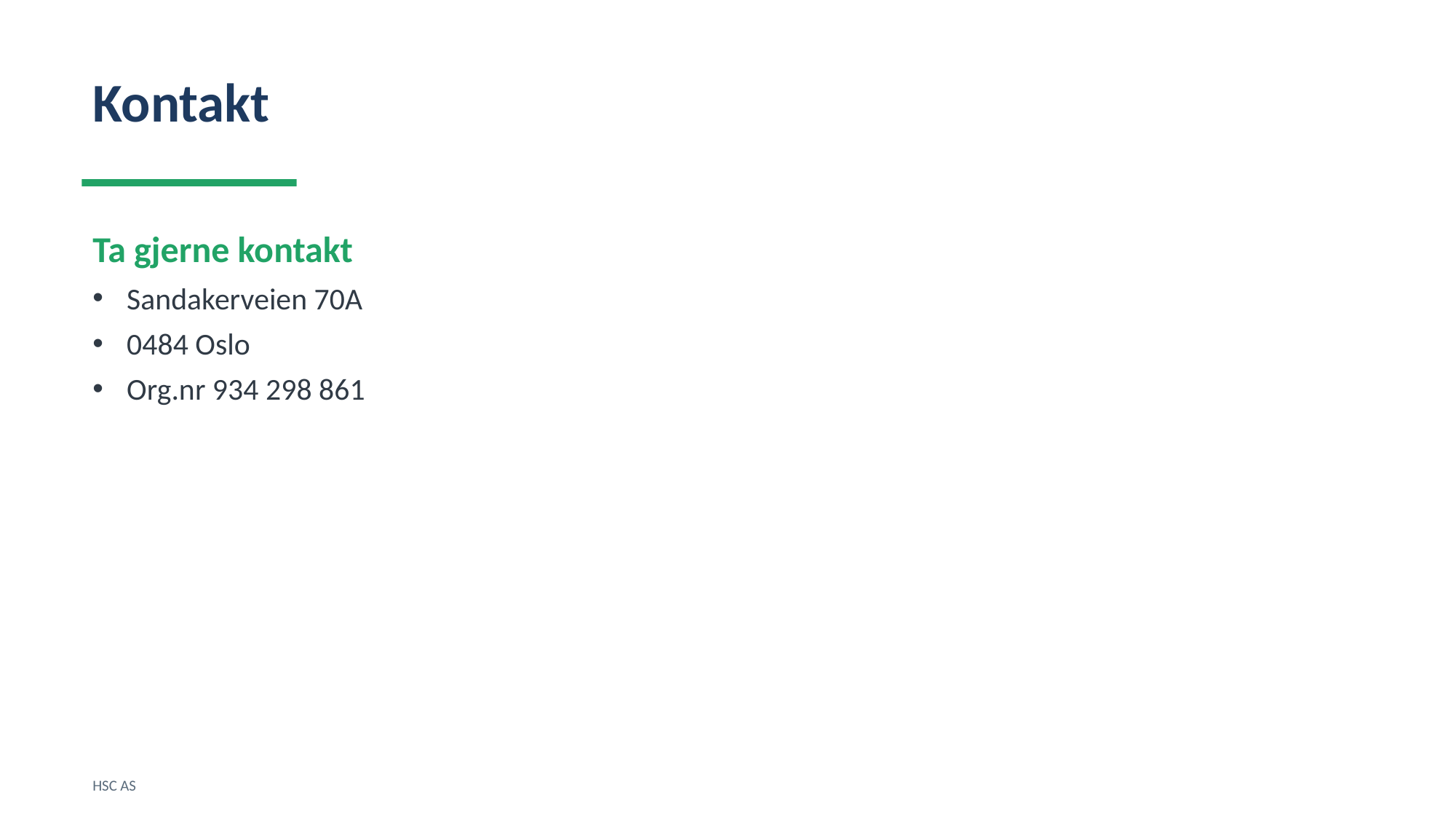

Kontakt

Ta gjerne kontakt
Sandakerveien 70A
0484 Oslo
Org.nr 934 298 861
HSC AS